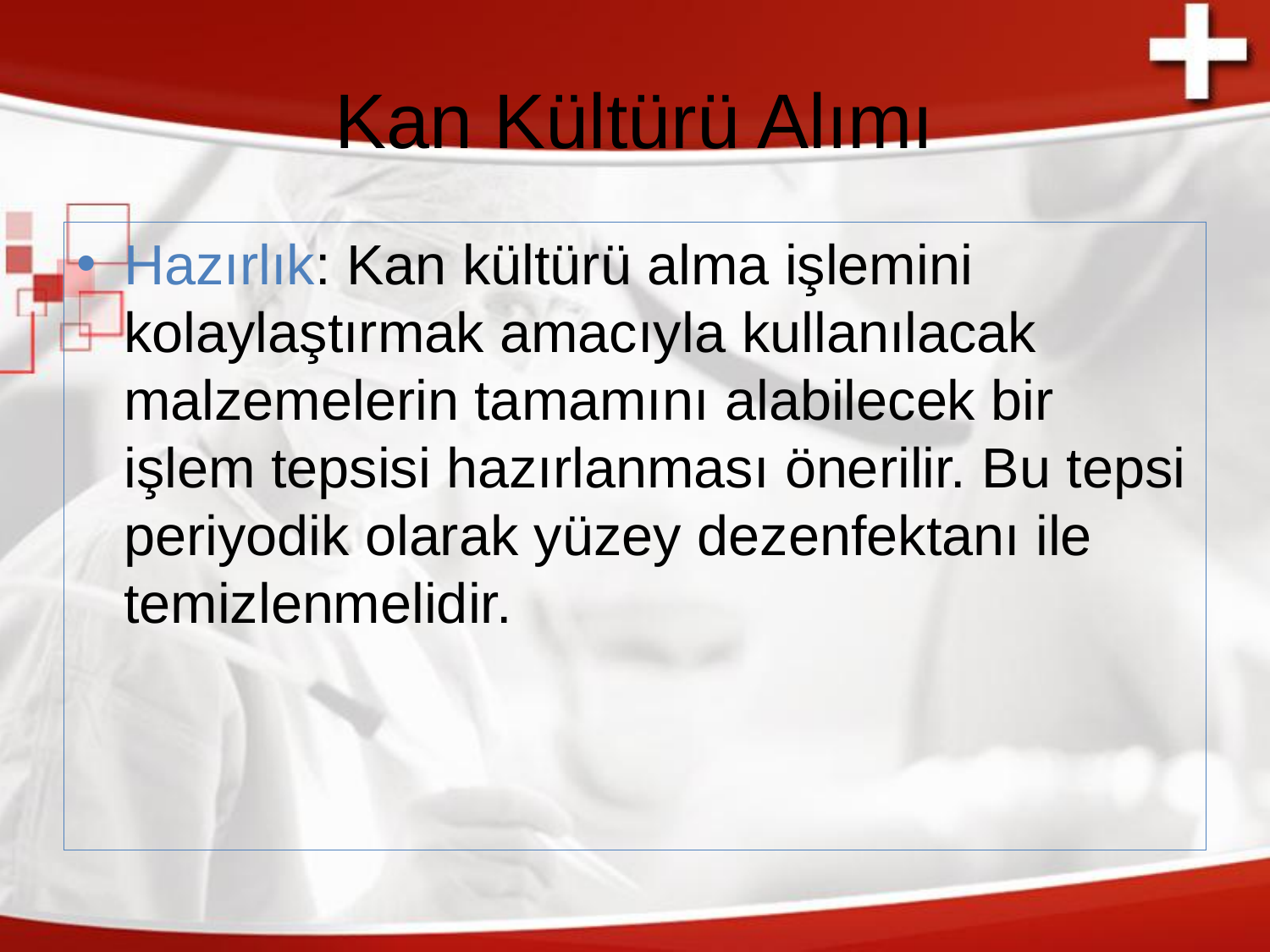

# Kan Kültürü Alımı
Hazırlık: Kan kültürü alma işlemini kolaylaştırmak amacıyla kullanılacak malzemelerin tamamını alabilecek bir işlem tepsisi hazırlanması önerilir. Bu tepsi periyodik olarak yüzey dezenfektanı ile temizlenmelidir.